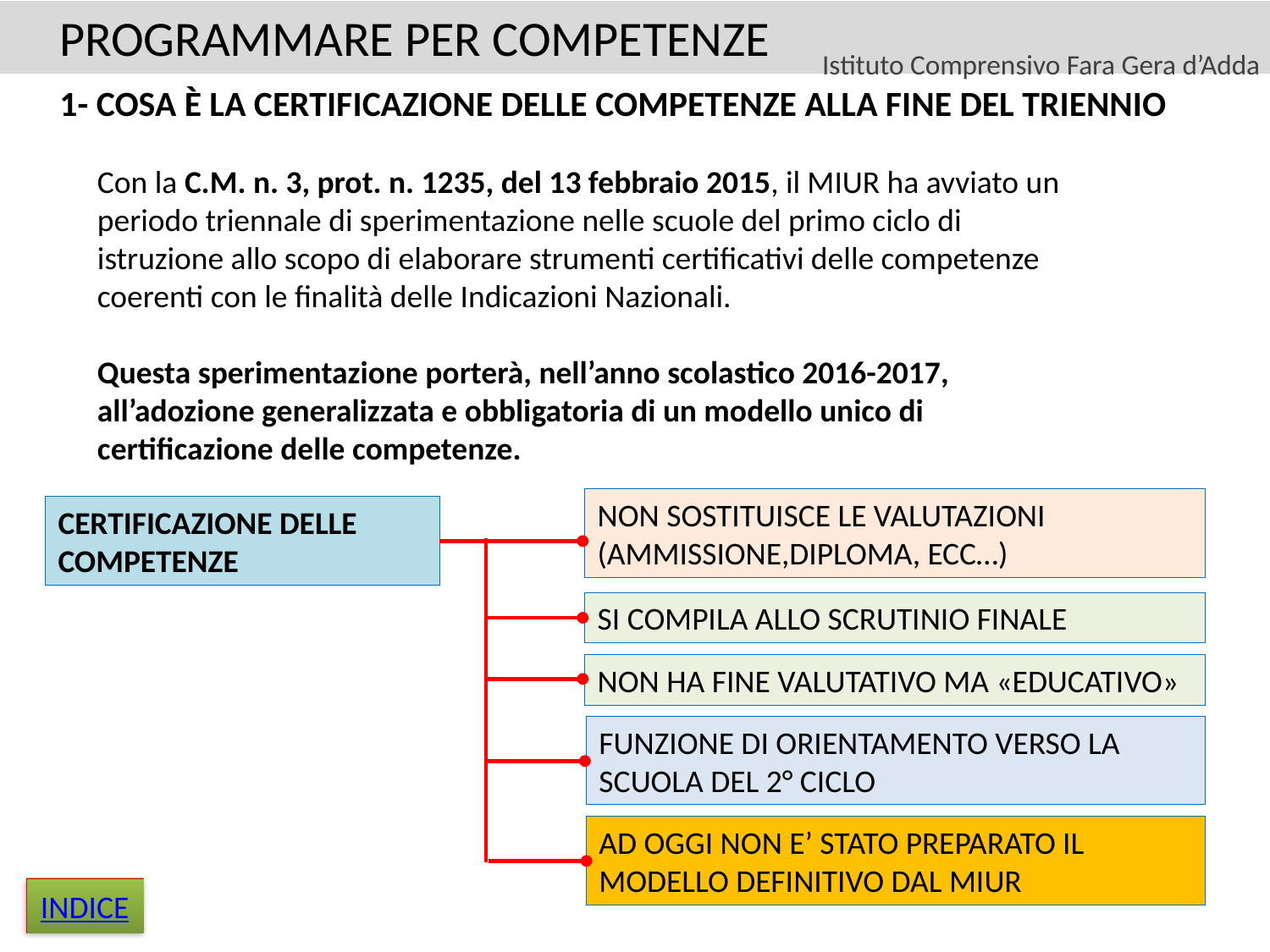

PROGRAMMARE PER COMPETENZE
Istituto Comprensivo Fara Gera d’Adda
1- COSA È LA CERTIFICAZIONE DELLE COMPETENZE ALLA FINE DEL TRIENNIO
Con la C.M. n. 3, prot. n. 1235, del 13 febbraio 2015, il MIUR ha avviato un periodo triennale di sperimentazione nelle scuole del primo ciclo di istruzione allo scopo di elaborare strumenti certificativi delle competenze coerenti con le finalità delle Indicazioni Nazionali.

Questa sperimentazione porterà, nell’anno scolastico 2016-2017, all’adozione generalizzata e obbligatoria di un modello unico di certificazione delle competenze.
NON SOSTITUISCE LE VALUTAZIONI (AMMISSIONE,DIPLOMA, ECC…)
CERTIFICAZIONE DELLE COMPETENZE
SI COMPILA ALLO SCRUTINIO FINALE
NON HA FINE VALUTATIVO MA «EDUCATIVO»
FUNZIONE DI ORIENTAMENTO VERSO LA SCUOLA DEL 2° CICLO
AD OGGI NON E’ STATO PREPARATO IL MODELLO DEFINITIVO DAL MIUR
INDICE